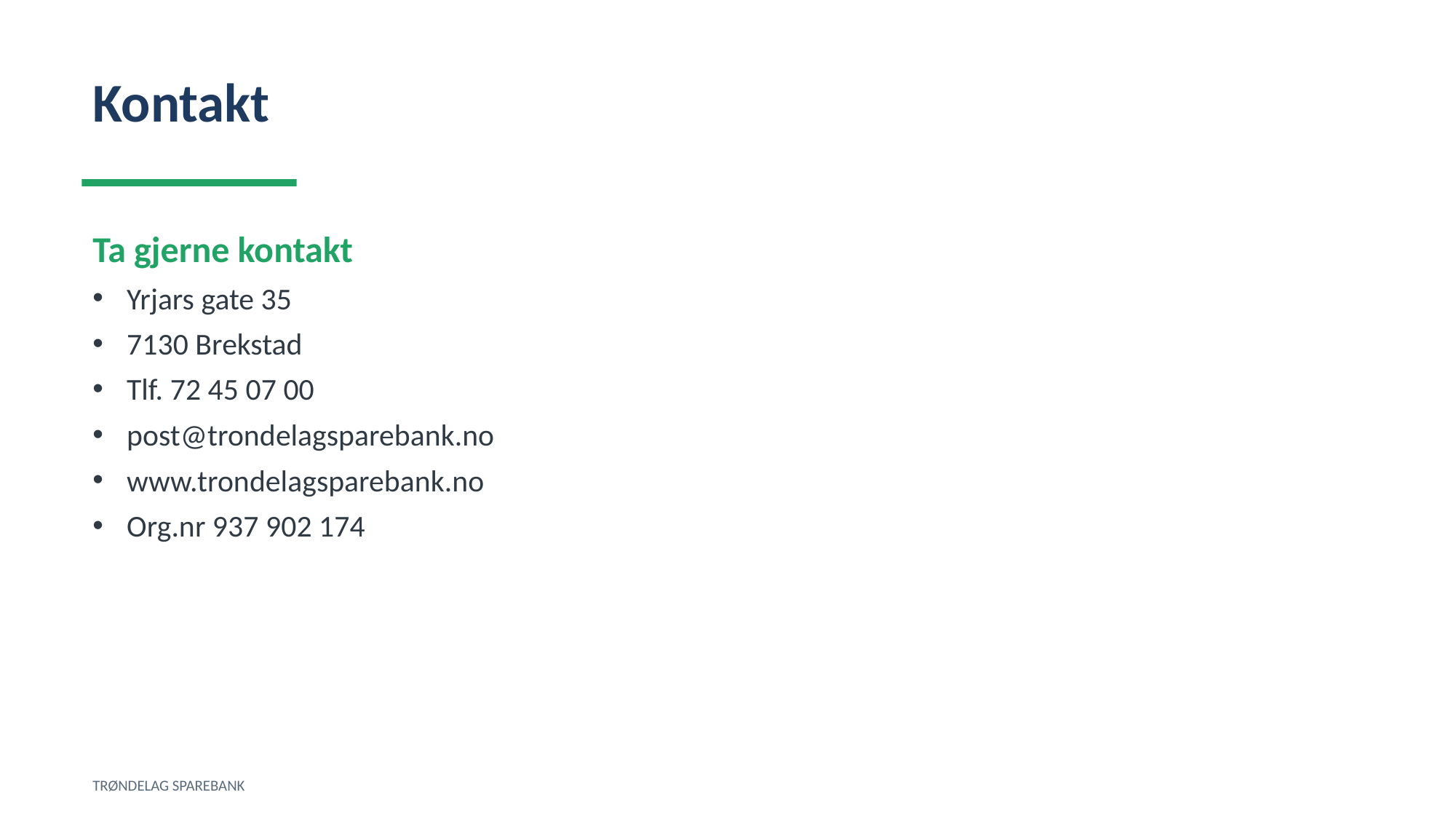

Kontakt

Ta gjerne kontakt
Yrjars gate 35
7130 Brekstad
Tlf. 72 45 07 00
post@trondelagsparebank.no
www.trondelagsparebank.no
Org.nr 937 902 174
TRØNDELAG SPAREBANK